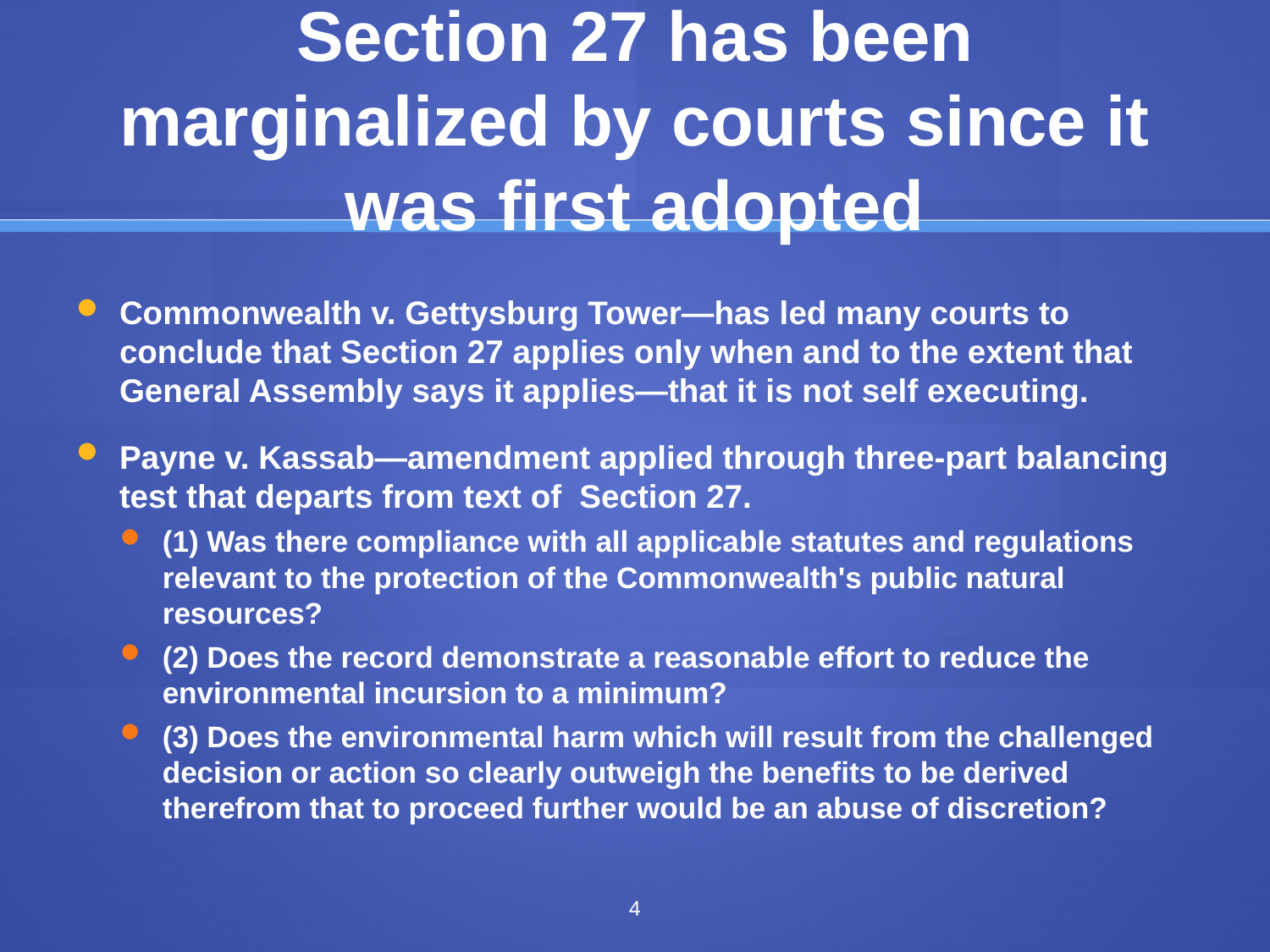

# Section 27 has been marginalized by courts since it was first adopted
Commonwealth v. Gettysburg Tower—has led many courts to conclude that Section 27 applies only when and to the extent that General Assembly says it applies—that it is not self executing.
Payne v. Kassab—amendment applied through three-part balancing test that departs from text of  Section 27.
(1) Was there compliance with all applicable statutes and regulations relevant to the protection of the Commonwealth's public natural resources?
(2) Does the record demonstrate a reasonable effort to reduce the environmental incursion to a minimum?
(3) Does the environmental harm which will result from the challenged decision or action so clearly outweigh the benefits to be derived therefrom that to proceed further would be an abuse of discretion?
4